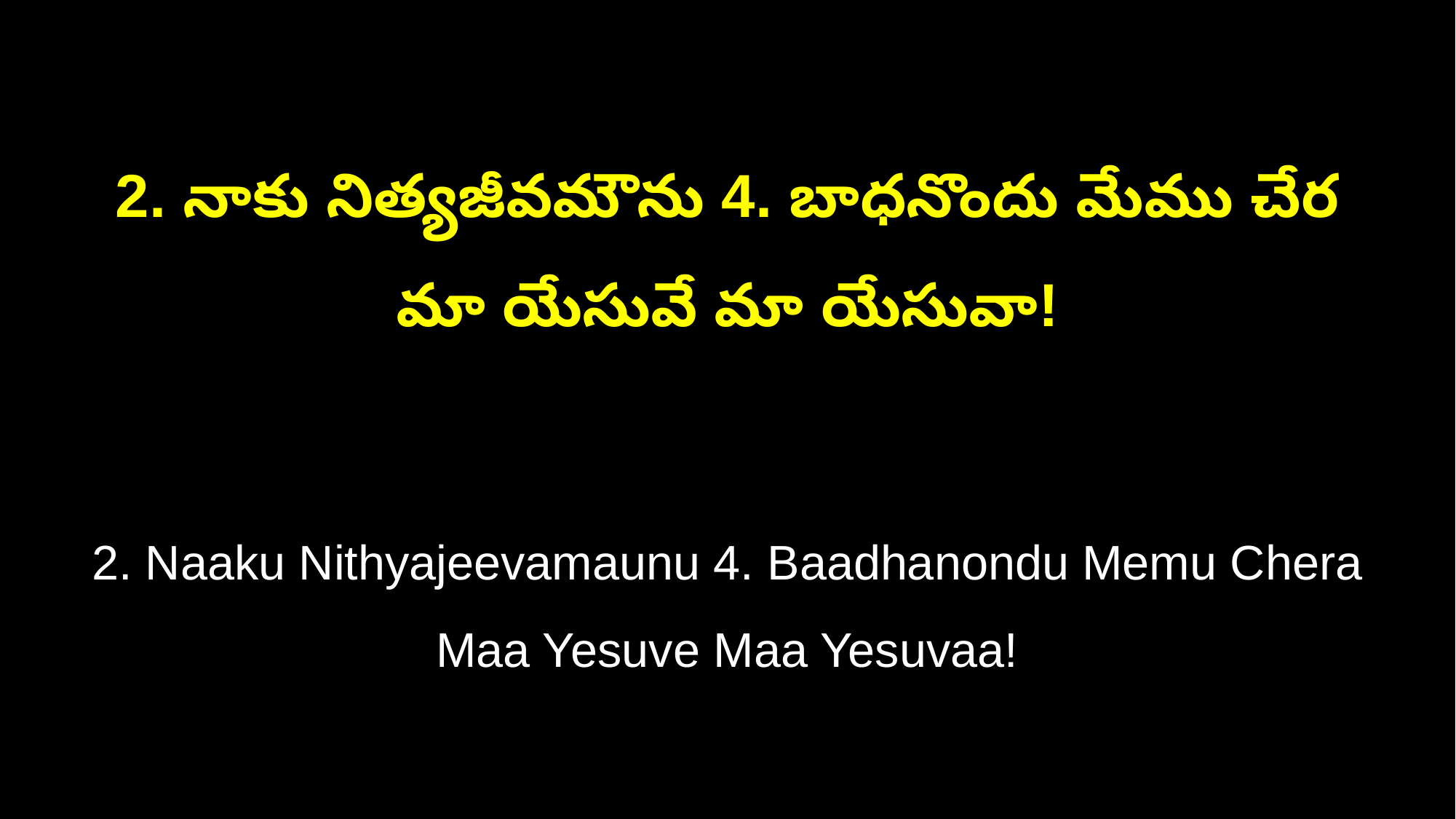

2. నాకు నిత్యజీవమౌను 4. బాధనొందు మేము చేర
మా యేసువే మా యేసువా!
2. Naaku Nithyajeevamaunu 4. Baadhanondu Memu Chera
Maa Yesuve Maa Yesuvaa!